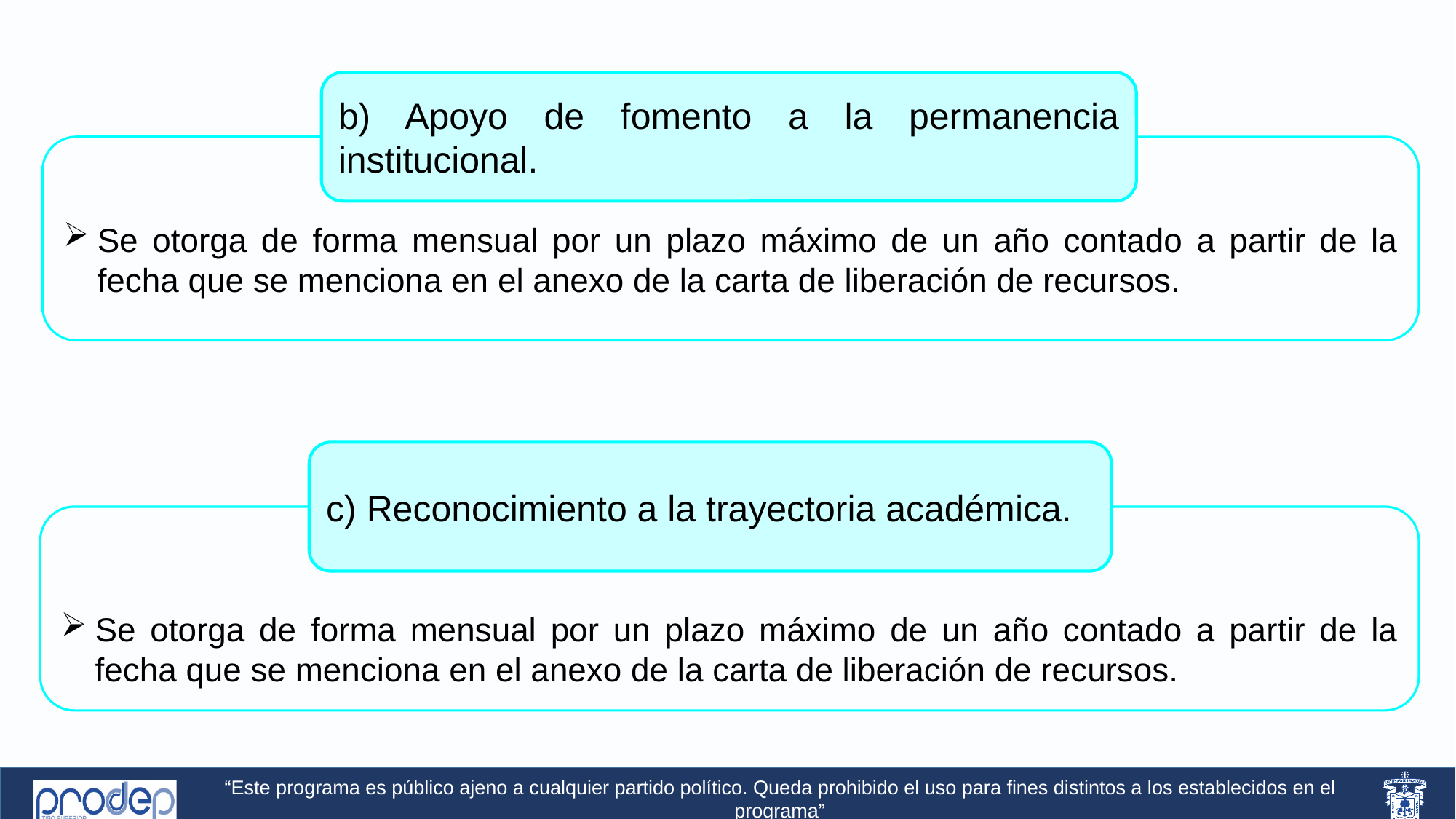

b) Apoyo de fomento a la permanencia institucional.

Se otorga de forma mensual por un plazo máximo de un año contado a partir de la fecha que se menciona en el anexo de la carta de liberación de recursos.

c) Reconocimiento a la trayectoria académica.

Se otorga de forma mensual por un plazo máximo de un año contado a partir de la fecha que se menciona en el anexo de la carta de liberación de recursos.